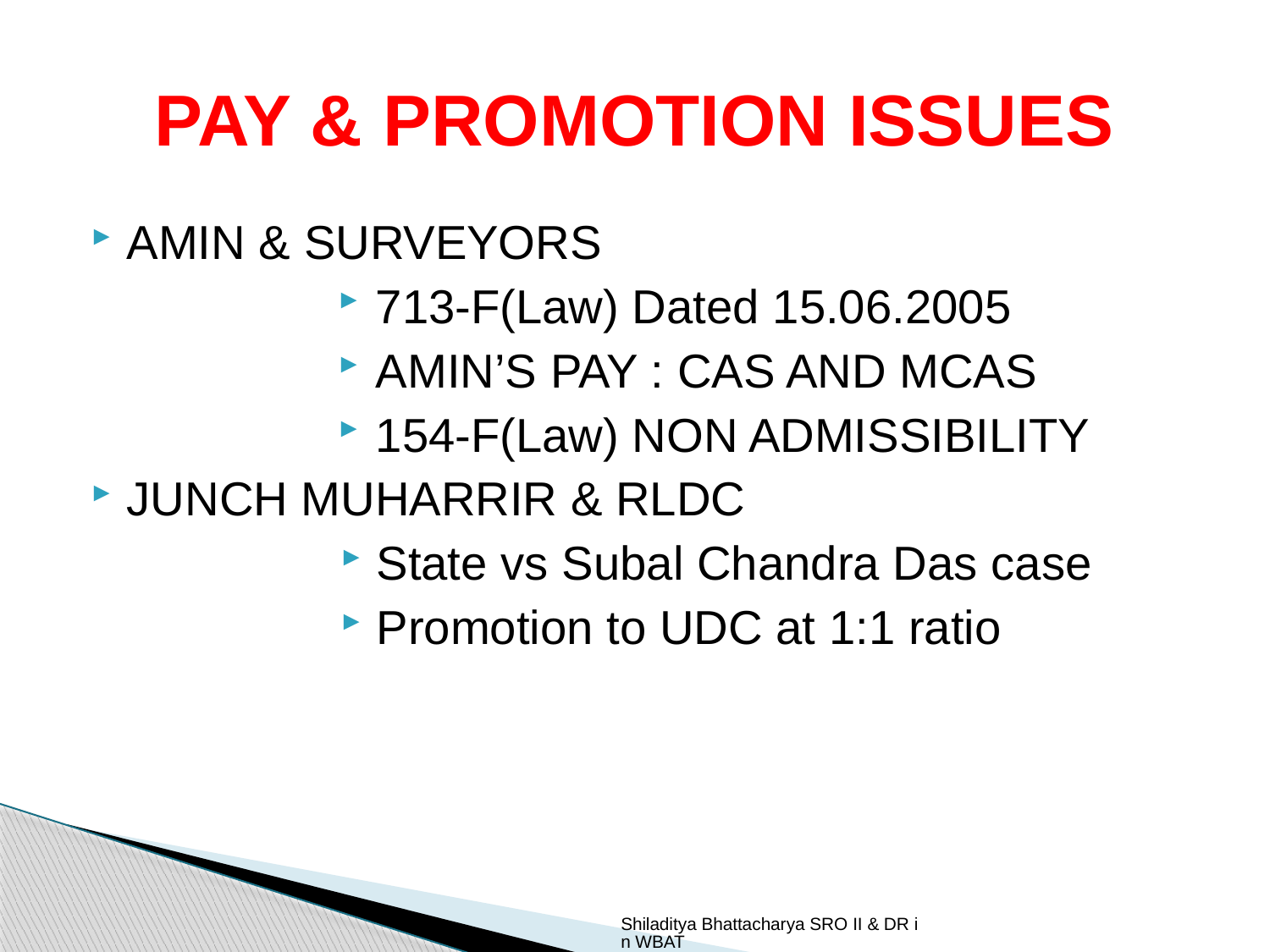

# PAY & PROMOTION ISSUES
AMIN & SURVEYORS
713-F(Law) Dated 15.06.2005
AMIN’S PAY : CAS AND MCAS
154-F(Law) NON ADMISSIBILITY
JUNCH MUHARRIR & RLDC
State vs Subal Chandra Das case
Promotion to UDC at 1:1 ratio
Shiladitya Bhattacharya SRO II & DR in WBAT